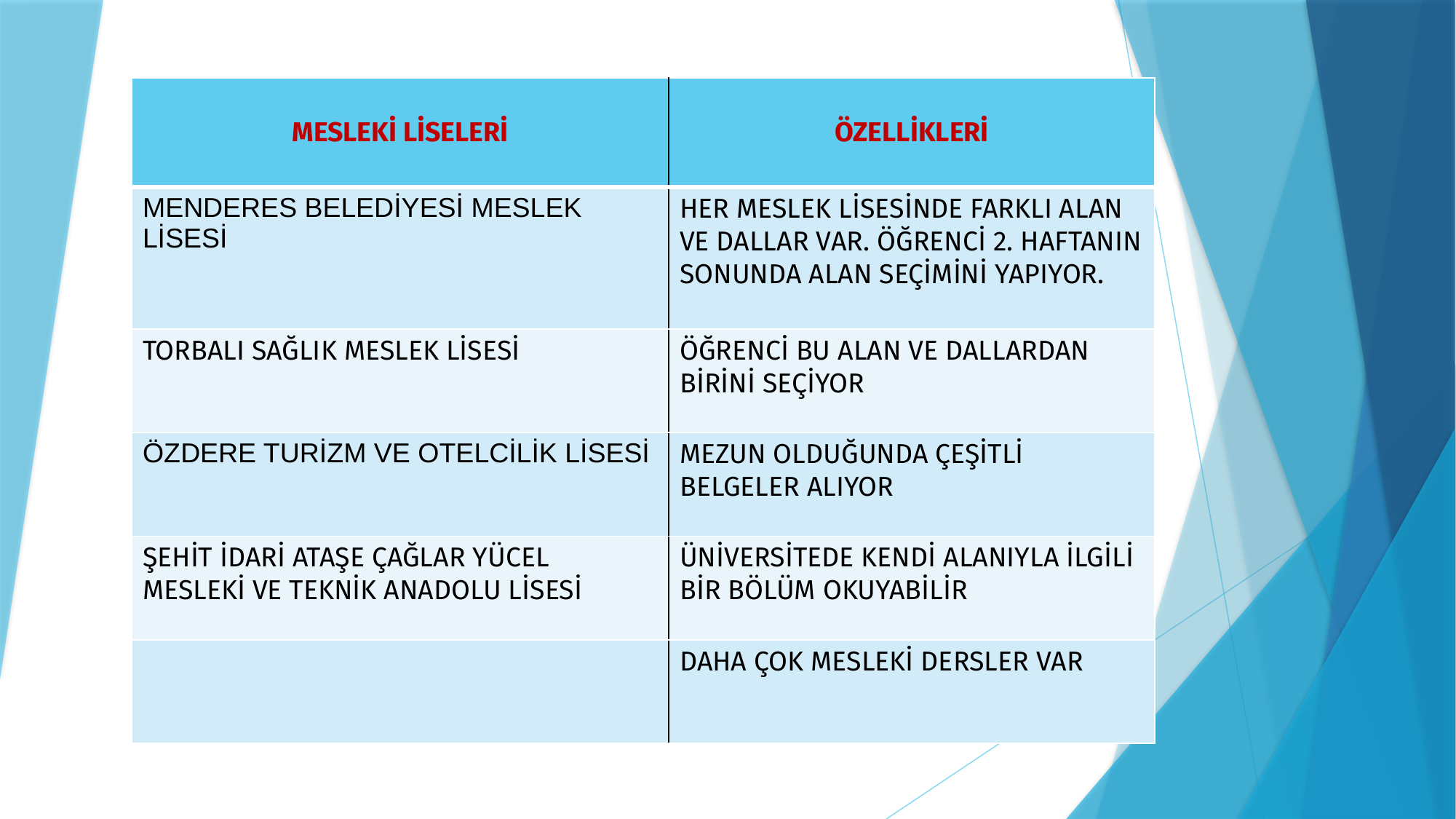

| MESLEKİ LİSELERİ | ÖZELLİKLERİ |
| --- | --- |
| MENDERES BELEDİYESİ MESLEK LİSESİ | HER MESLEK LİSESİNDE FARKLI ALAN VE DALLAR VAR. ÖĞRENCİ 2. HAFTANIN SONUNDA ALAN SEÇİMİNİ YAPIYOR. |
| TORBALI SAĞLIK MESLEK LİSESİ | ÖĞRENCİ BU ALAN VE DALLARDAN BİRİNİ SEÇİYOR |
| ÖZDERE TURİZM VE OTELCİLİK LİSESİ | MEZUN OLDUĞUNDA ÇEŞİTLİ BELGELER ALIYOR |
| ŞEHİT İDARİ ATAŞE ÇAĞLAR YÜCEL MESLEKİ VE TEKNİK ANADOLU LİSESİ | ÜNİVERSİTEDE KENDİ ALANIYLA İLGİLİ BİR BÖLÜM OKUYABİLİR |
|  | DAHA ÇOK MESLEKİ DERSLER VAR |

# ADRESE DAYALI SİSTEM